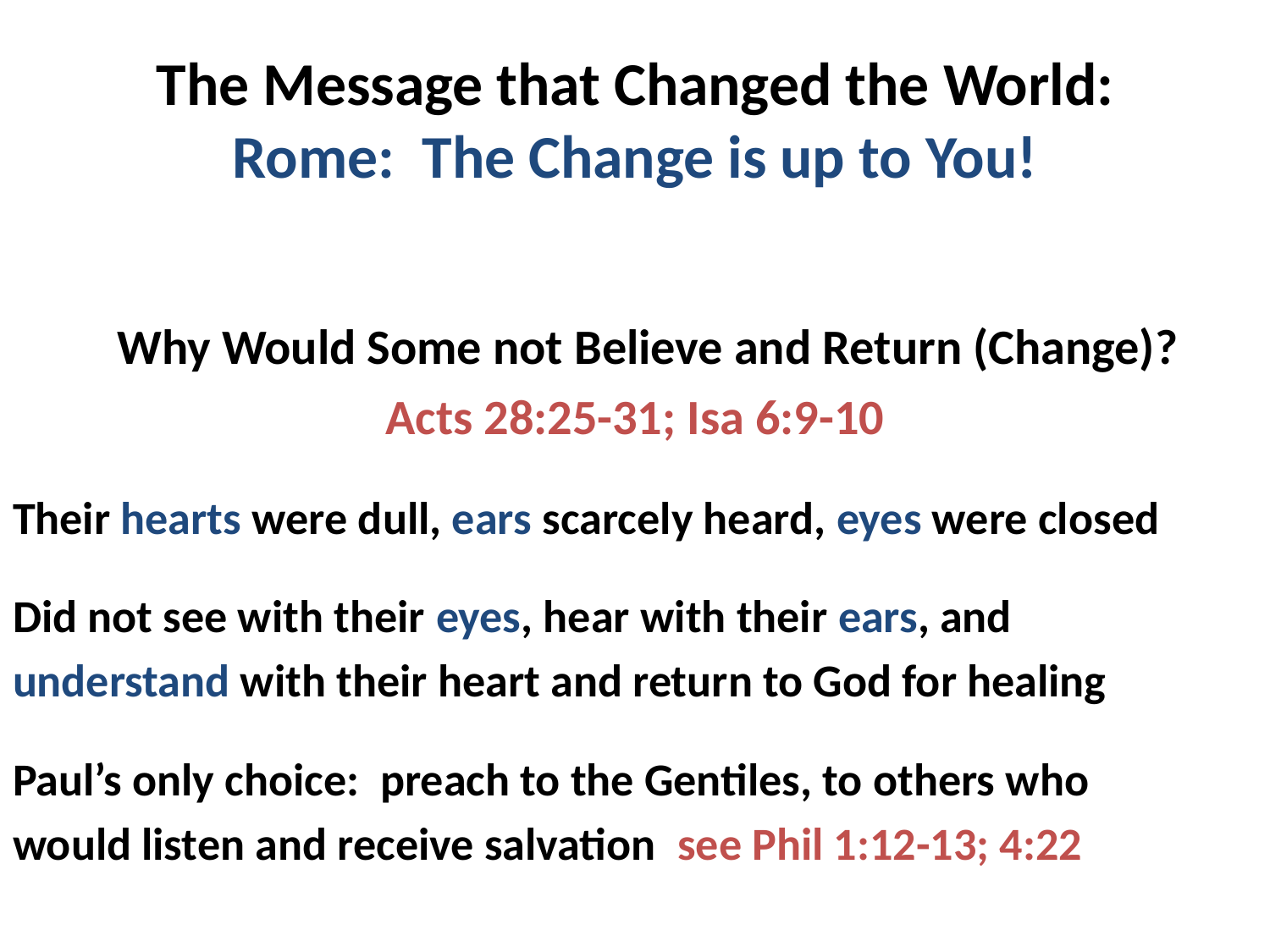

# The Message that Changed the World: Rome:  The Change is up to You!

  Why Would Some not Believe and Return (Change)?
Acts 28:25-31; Isa 6:9-10

Their hearts were dull, ears scarcely heard, eyes were closed

Did not see with their eyes, hear with their ears, and
understand with their heart and return to God for healing

Paul’s only choice:  preach to the Gentiles, to others who
would listen and receive salvation  see Phil 1:12-13; 4:22